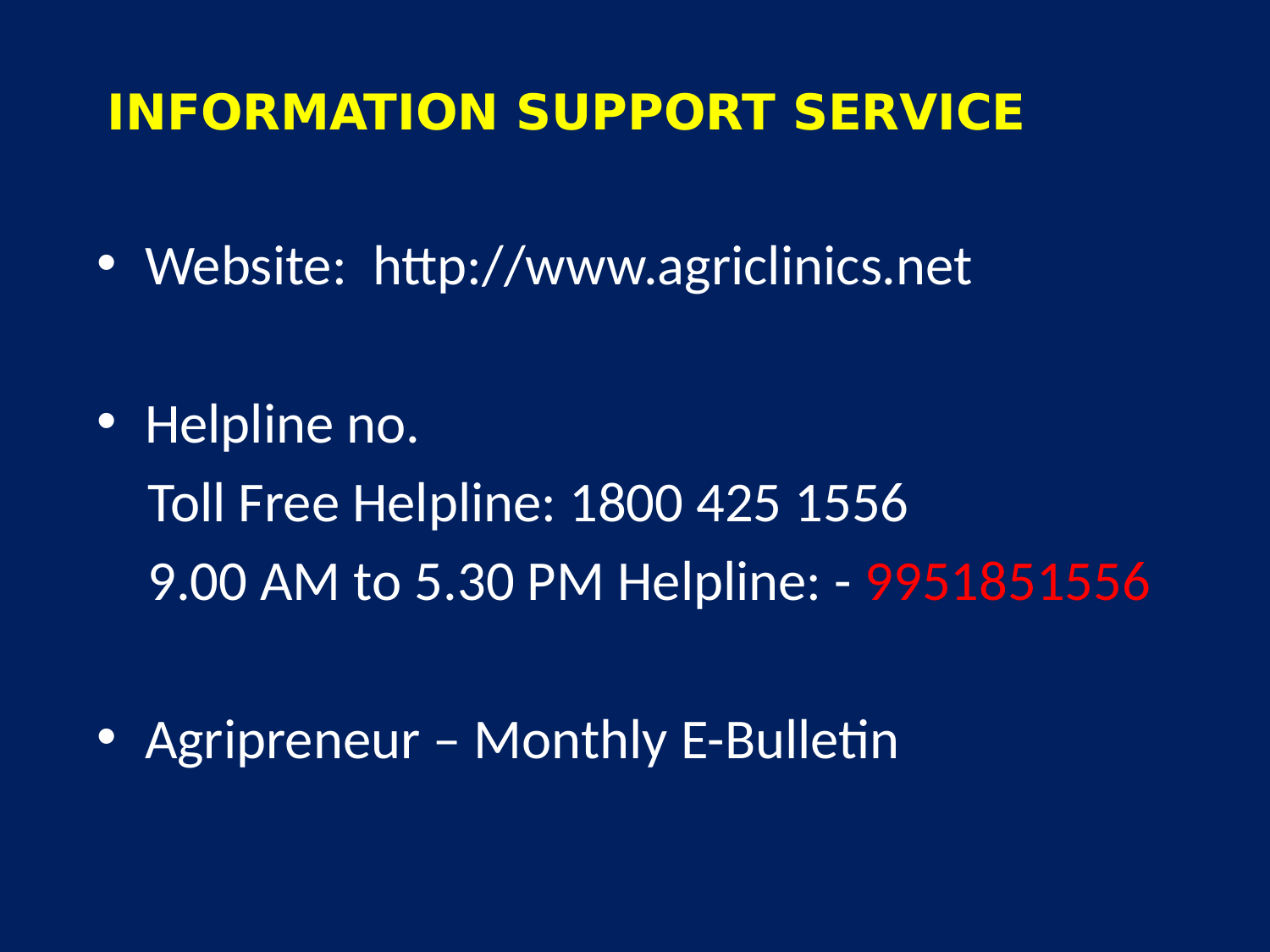

INFORMATION SUPPORT SERVICE
Website:  http://www.agriclinics.net

Helpline no.
    Toll Free Helpline: 1800 425 1556
    9.00 AM to 5.30 PM Helpline: - 9951851556

Agripreneur – Monthly E-Bulletin